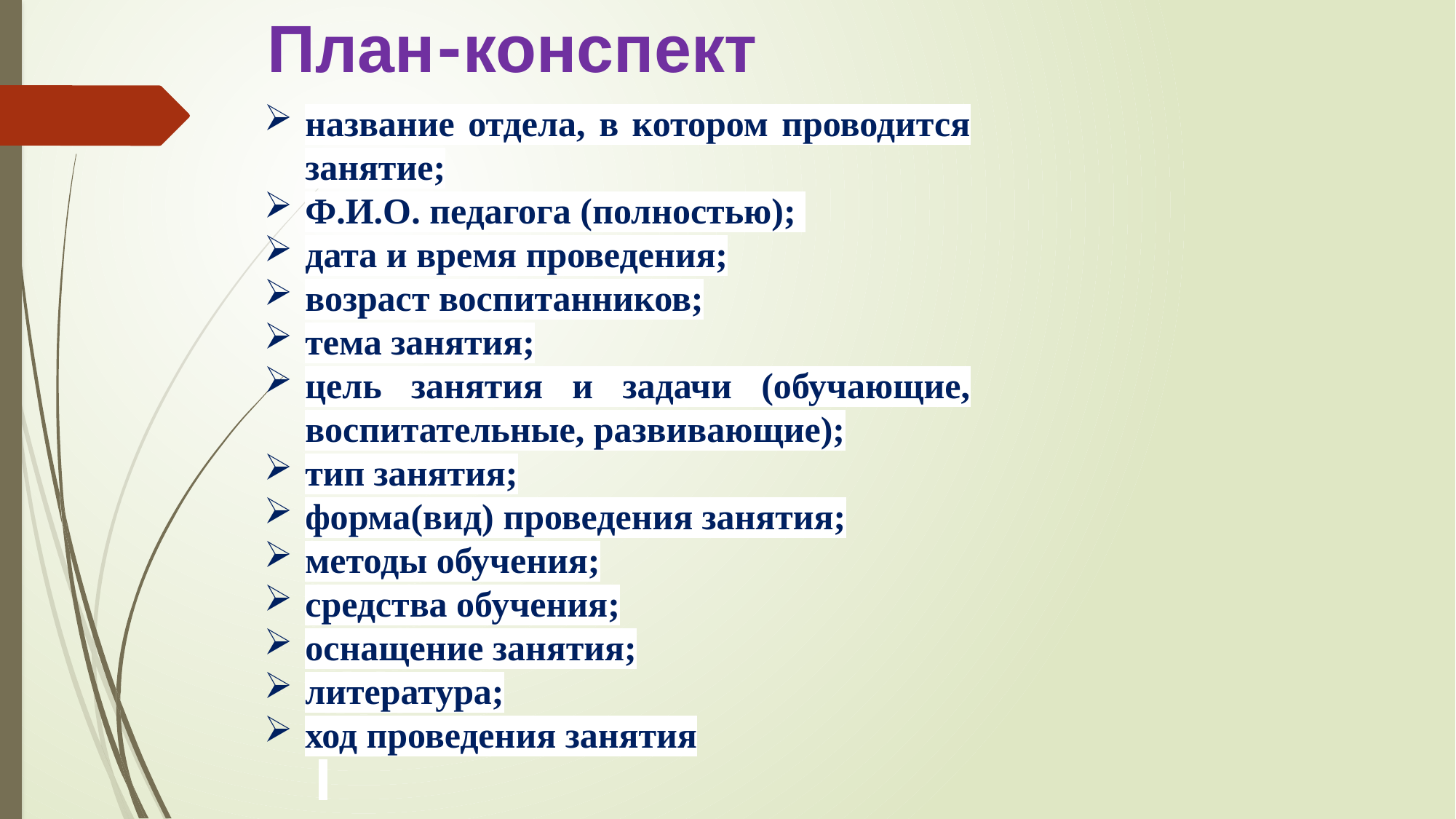

# План-конспект
название отдела, в котором проводится занятие;
Ф.И.О. педагога (полностью);
дата и время проведения;
возраст воспитанников;
тема занятия;
цель занятия и задачи (обучающие, воспитательные, развивающие);
тип занятия;
форма(вид) проведения занятия;
методы обучения;
средства обучения;
оснащение занятия;
литература;
ход проведения занятия